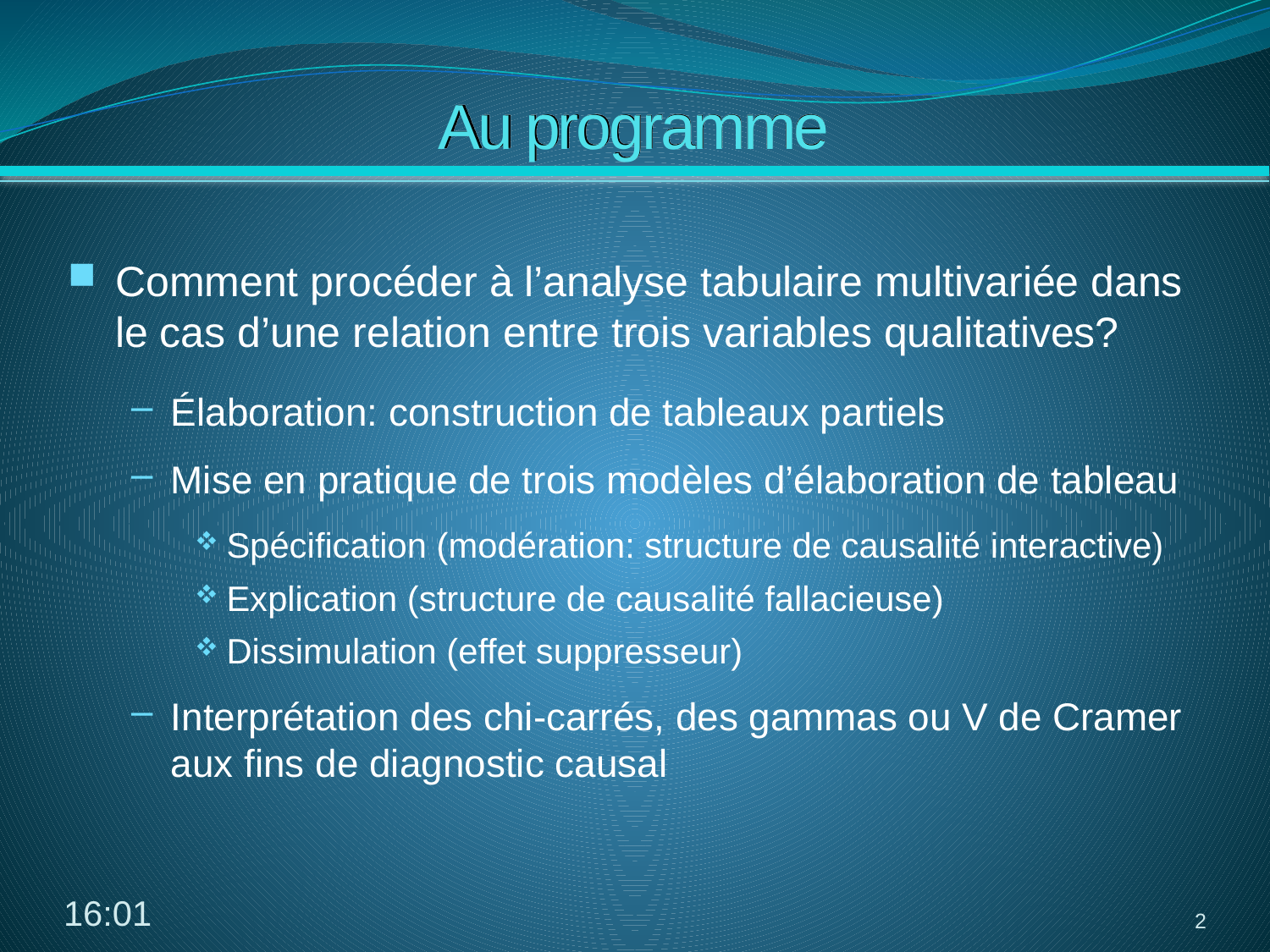

# Au programme
Comment procéder à l’analyse tabulaire multivariée dans le cas d’une relation entre trois variables qualitatives?
Élaboration: construction de tableaux partiels
Mise en pratique de trois modèles d’élaboration de tableau
Spécification (modération: structure de causalité interactive)
Explication (structure de causalité fallacieuse)
Dissimulation (effet suppresseur)
Interprétation des chi-carrés, des gammas ou V de Cramer aux fins de diagnostic causal

16:01
2